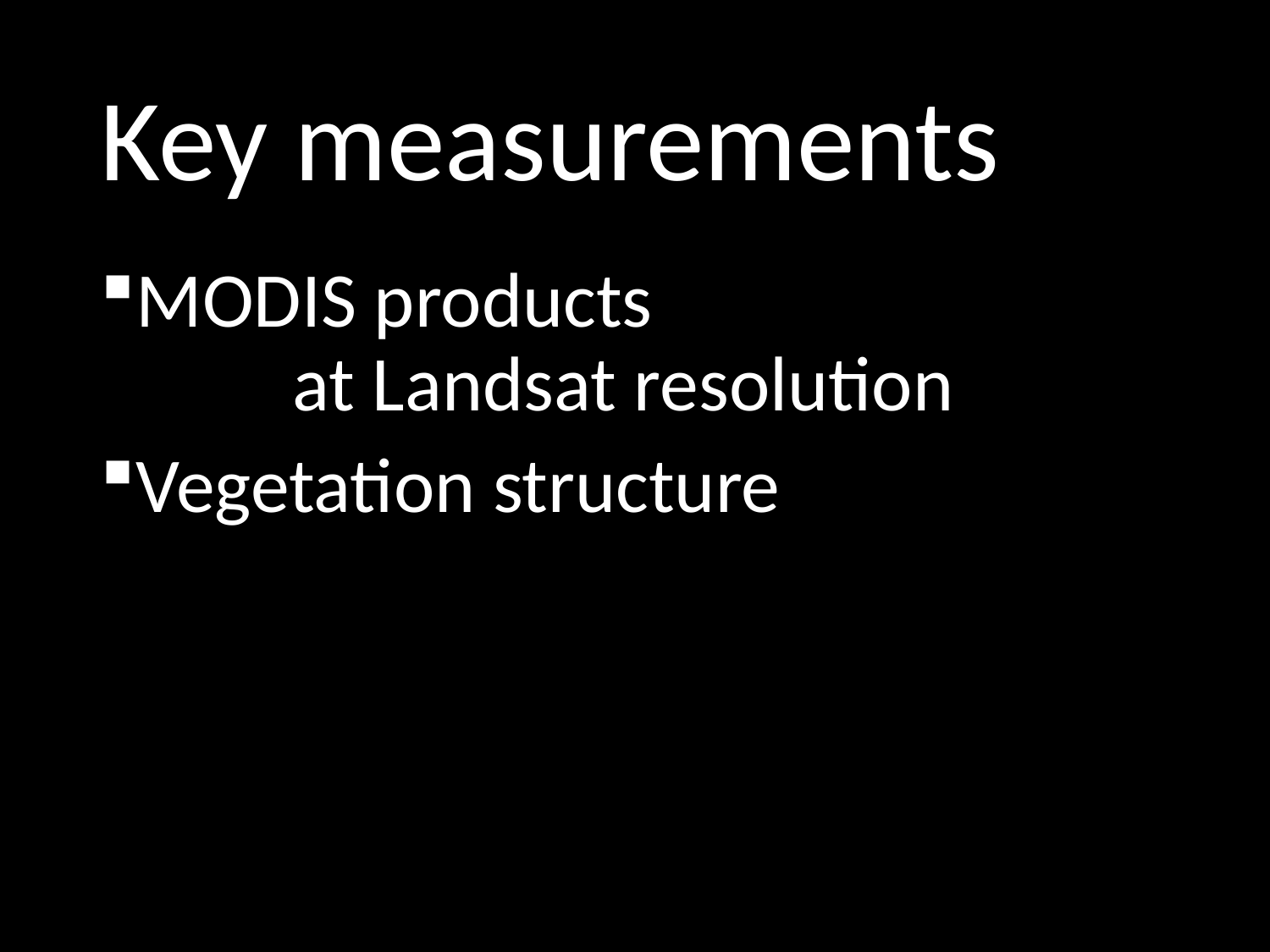

# Key measurements
MODIS products
           at Landsat resolution
Vegetation structure